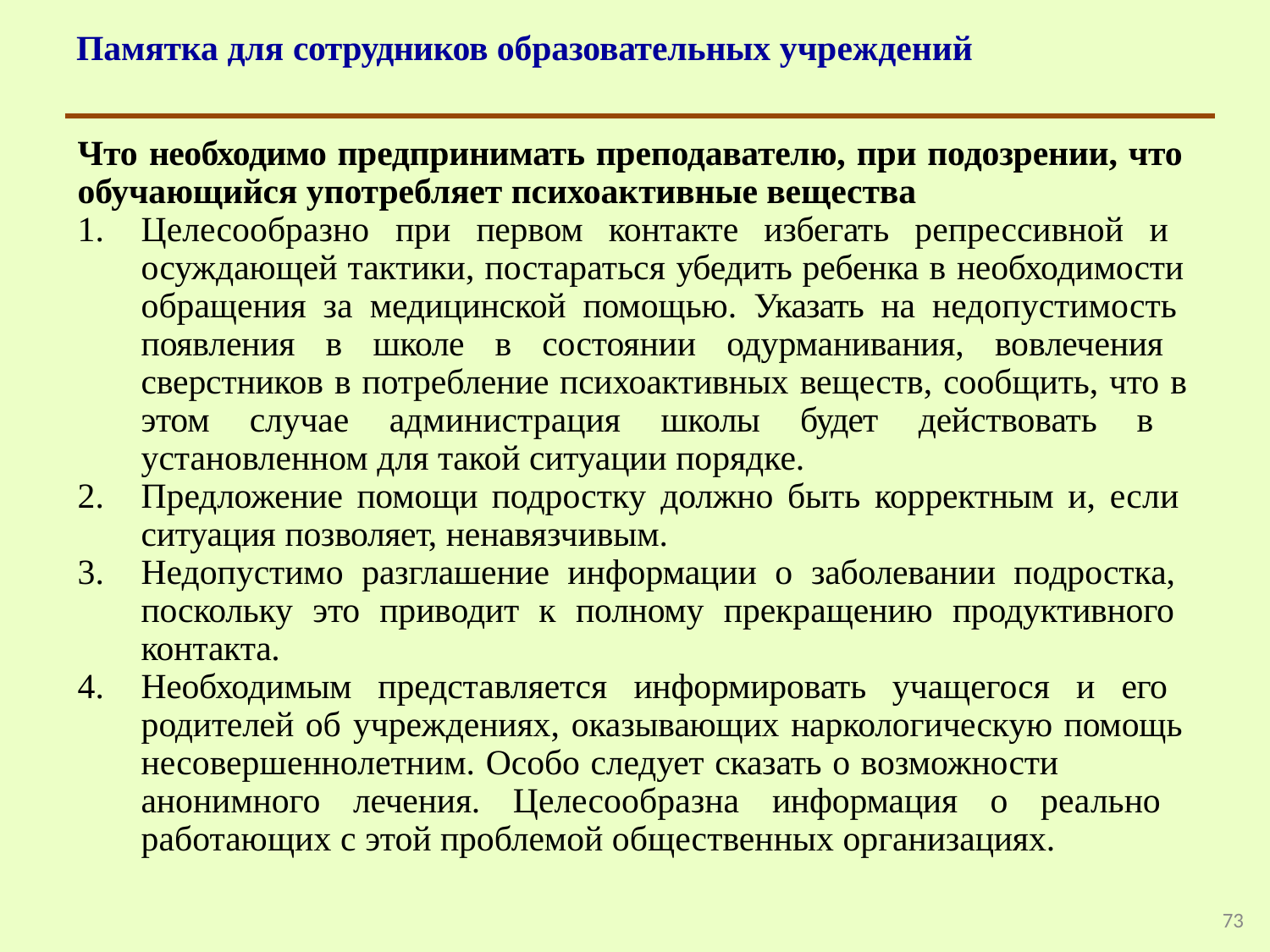

Памятка для сотрудников образовательных учреждений

Что необходимо предпринимать преподавателю, при подозрении, что  обучающийся употребляет психоактивные вещества
Целесообразно при первом контакте избегать репрессивной и  осуждающей тактики, постараться убедить ребенка в необходимости  обращения за медицинской помощью. Указать на недопустимость  появления в школе в состоянии одурманивания, вовлечения  сверстников в потребление психоактивных веществ, сообщить, что в
этом случае администрация школы будет действовать в  установленном для такой ситуации порядке.
Предложение помощи подростку должно быть корректным и, если  ситуация позволяет, ненавязчивым.
Недопустимо разглашение информации о заболевании подростка,  поскольку это приводит к полному прекращению продуктивного  контакта.
Необходимым представляется информировать учащегося и его  родителей об учреждениях, оказывающих наркологическую помощь  несовершеннолетним. Особо следует сказать о возможности
анонимного лечения. Целесообразна информация о реально  работающих с этой проблемой общественных организациях.
73